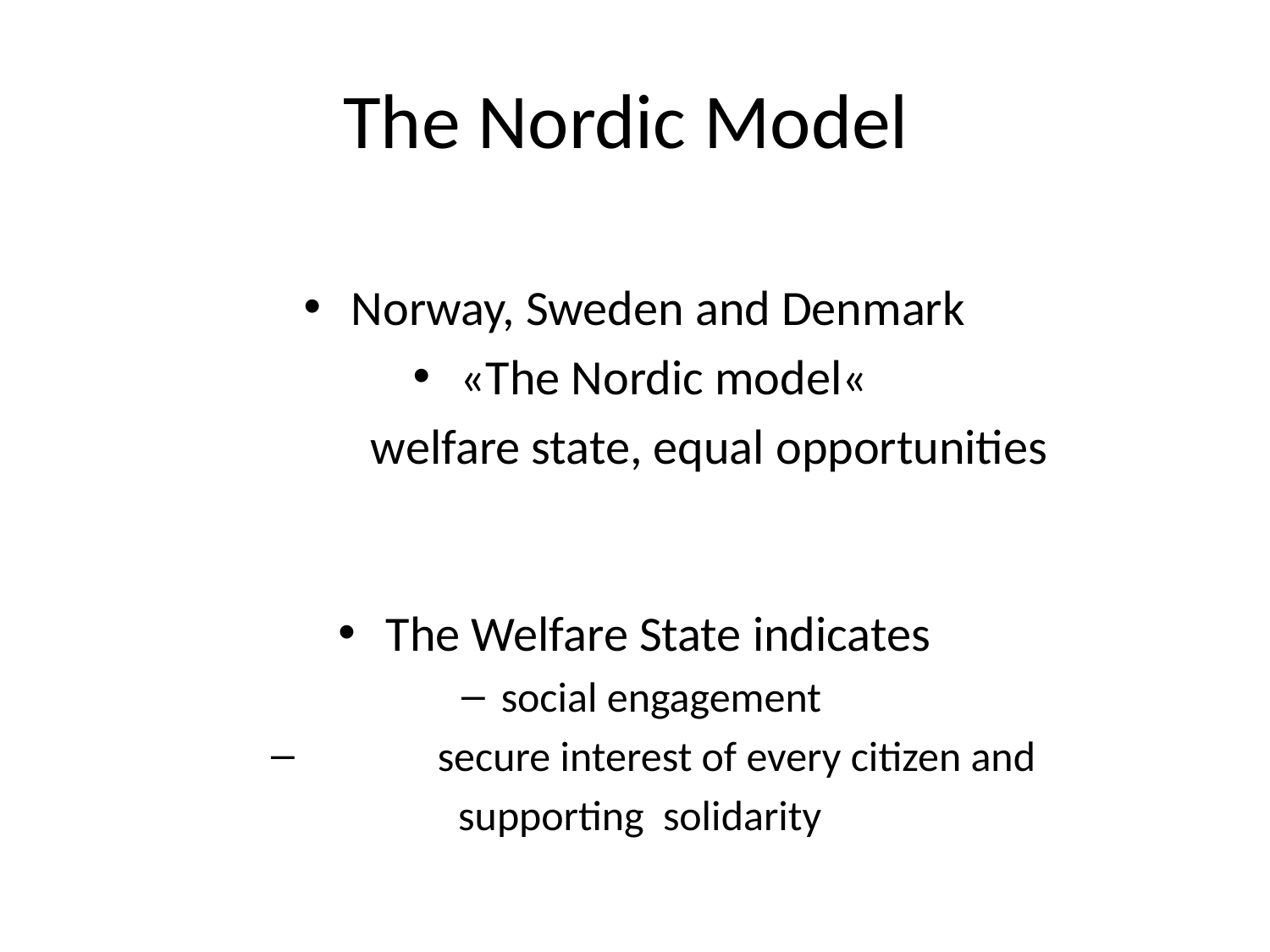

# The Nordic Model

Norway, Sweden and Denmark
«The Nordic model«
	 welfare state, equal opportunities

The Welfare State indicates
social engagement
	secure interest of every citizen and
supporting  solidarity